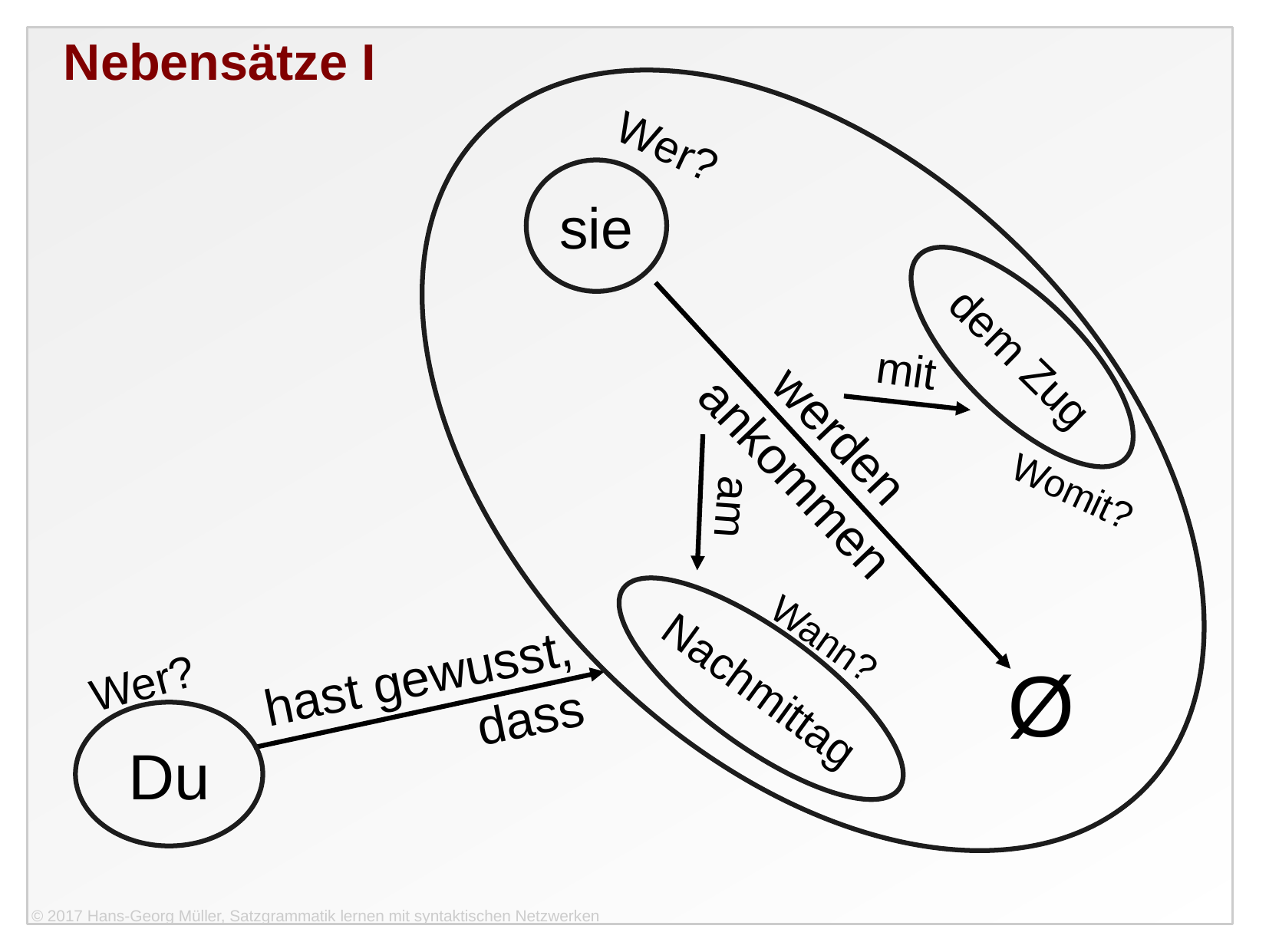

Nebensätze I

Wer?
sie

dem Zug
mit
werden
ankommen

Womit?
am
Wann?
Nachmittag
hast gewusst,
dass
Ø
Wer?

Du